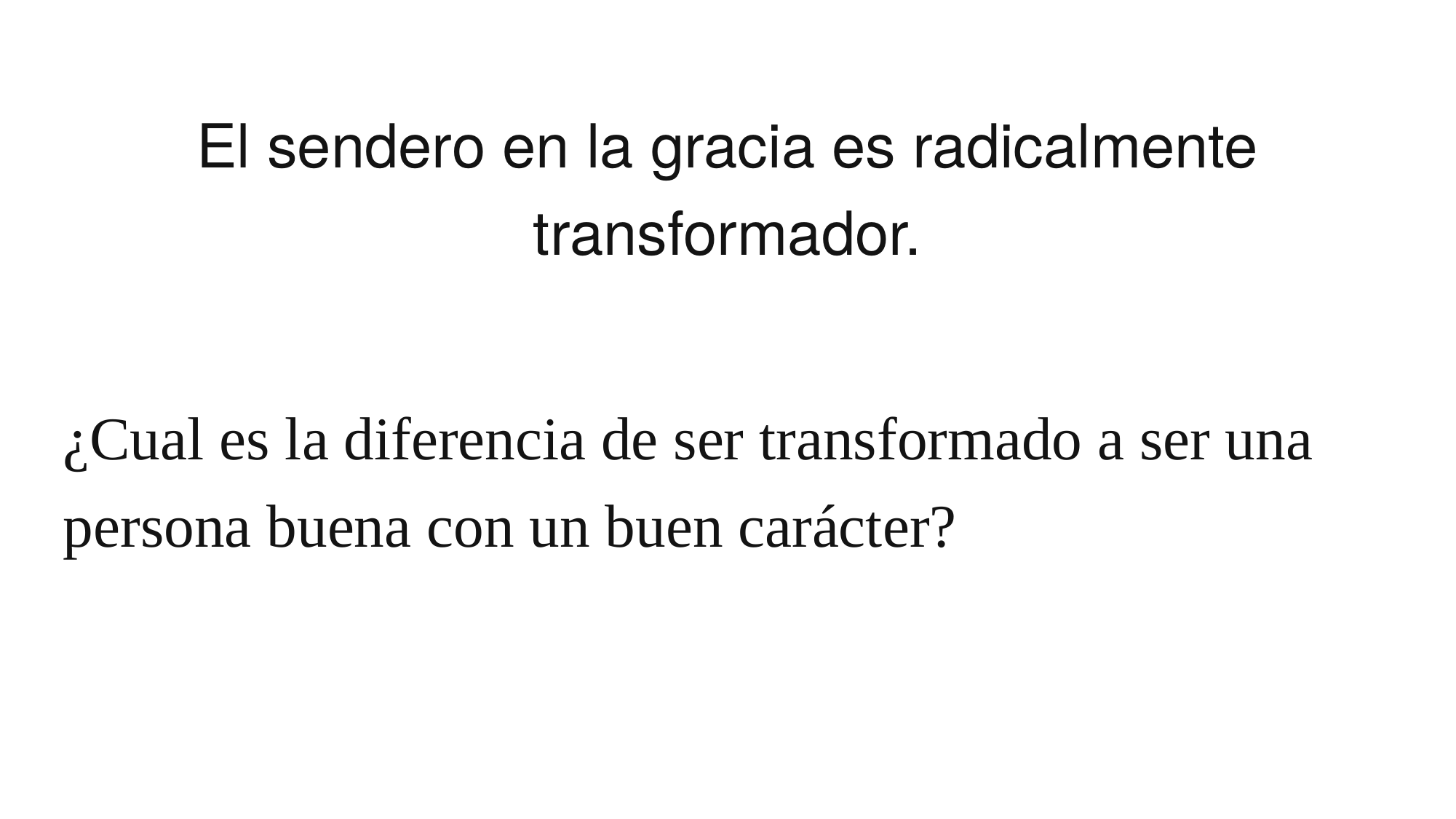

El sendero en la gracia es radicalmente transformador.

¿Cual es la diferencia de ser transformado a ser una persona buena con un buen carácter?